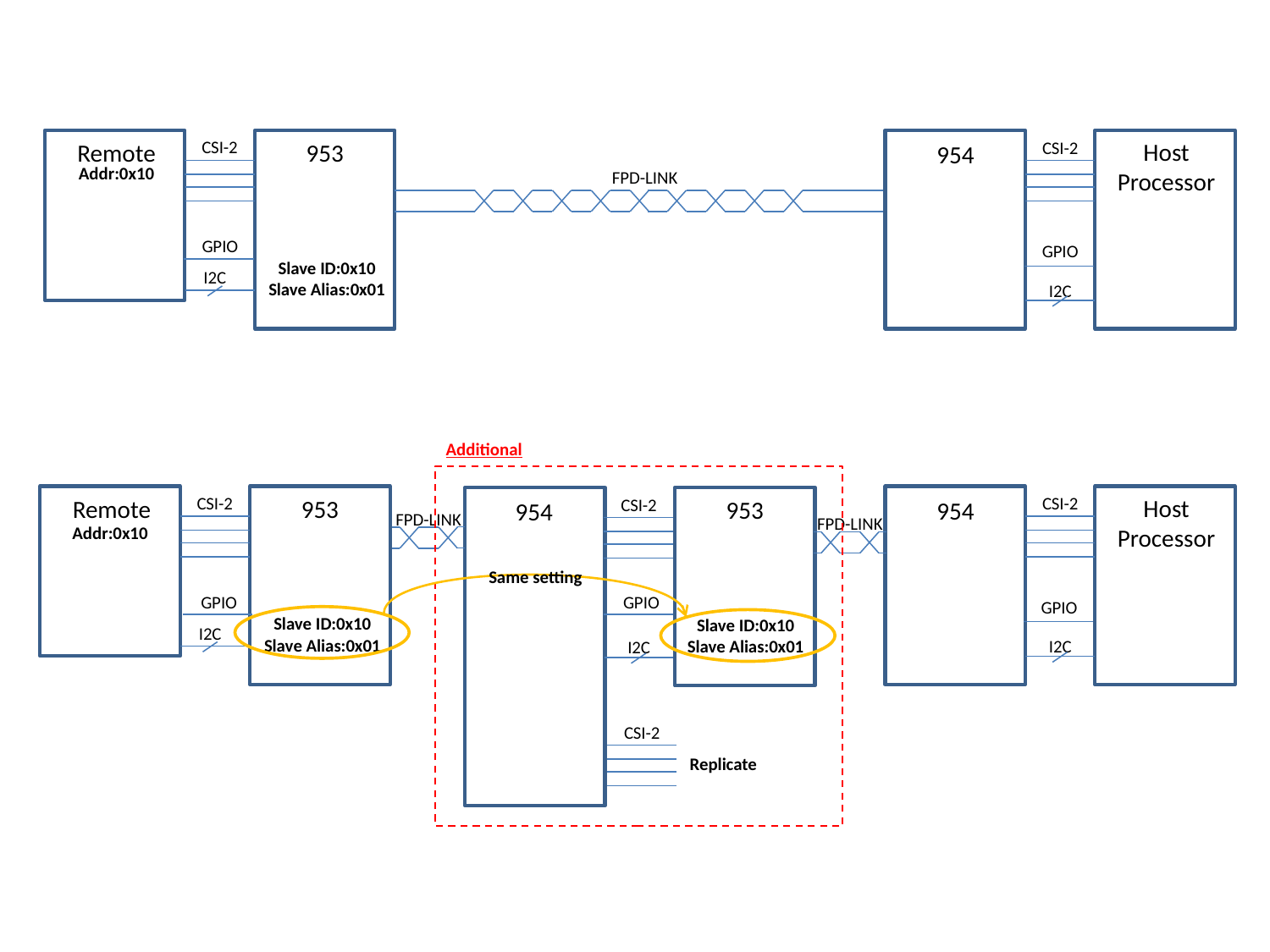

CSI-2

CSI-2

Host
Processor
Remote
953
954
Addr:0x10
FPD-LINK
GPIO
GPIO
Slave ID:0x10
Slave Alias:0x01
I2C
I2C
Additional

CSI-2

CSI-2

Host
Processor

Remote

CSI-2
953
953
954
954
FPD-LINK
FPD-LINK
Addr:0x10
Same setting
GPIO
GPIO
GPIO

Slave ID:0x10
Slave Alias:0x01
Slave ID:0x10
Slave Alias:0x01

I2C
I2C
I2C
CSI-2
Replicate